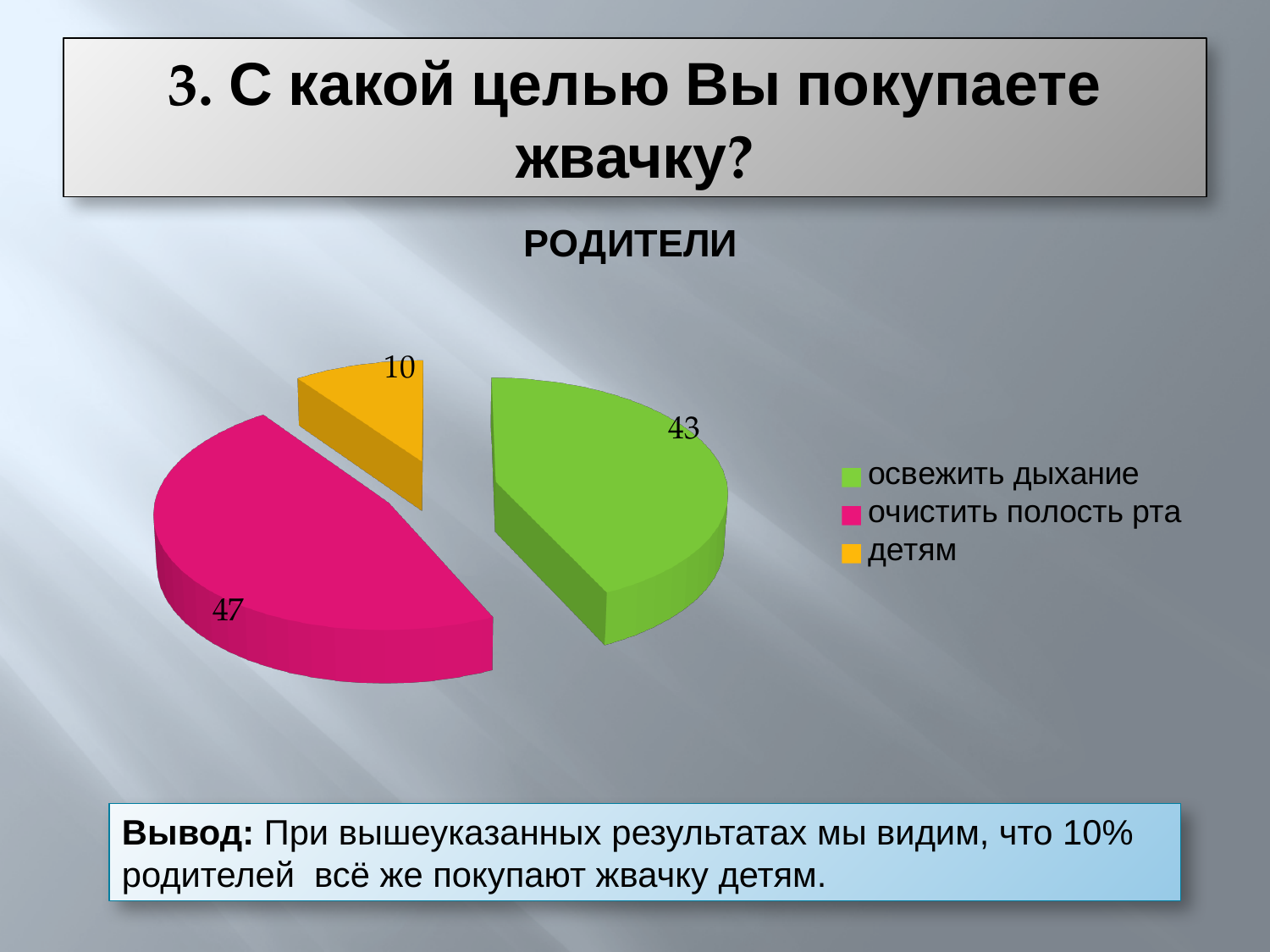

# 3. С какой целью Вы покупаете жвачку?

[unsupported chart]

Вывод: При вышеуказанных результатах мы видим, что 10% родителей  всё же покупают жвачку детям.